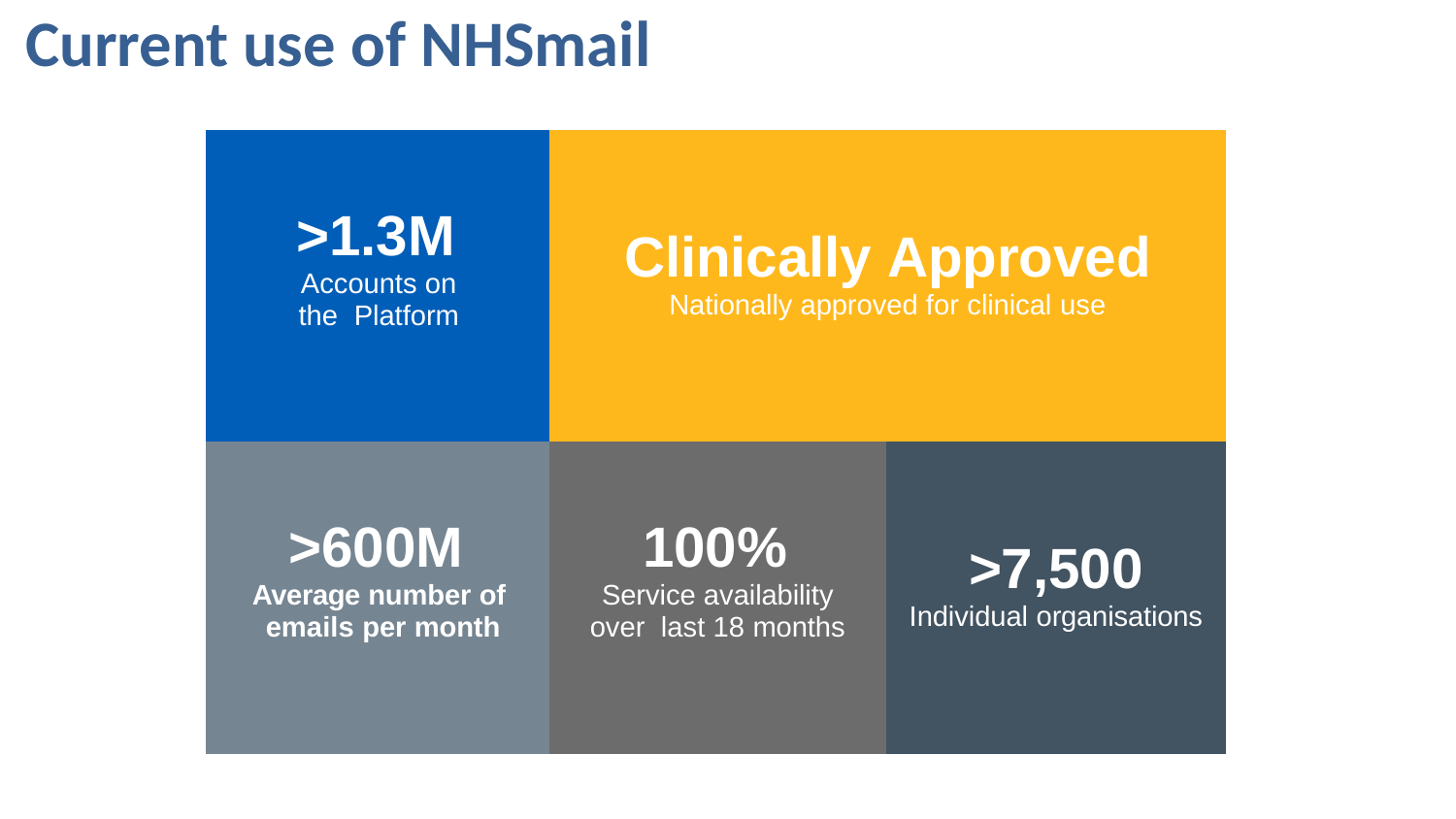

# Current use of NHSmail
| >1.3M Accounts on the Platform | Clinically Approved Nationally approved for clinical use |  |
| --- | --- | --- |
| >600M Average number of emails per month | 100% Service availability over last 18 months | >7,500 Individual organisations |